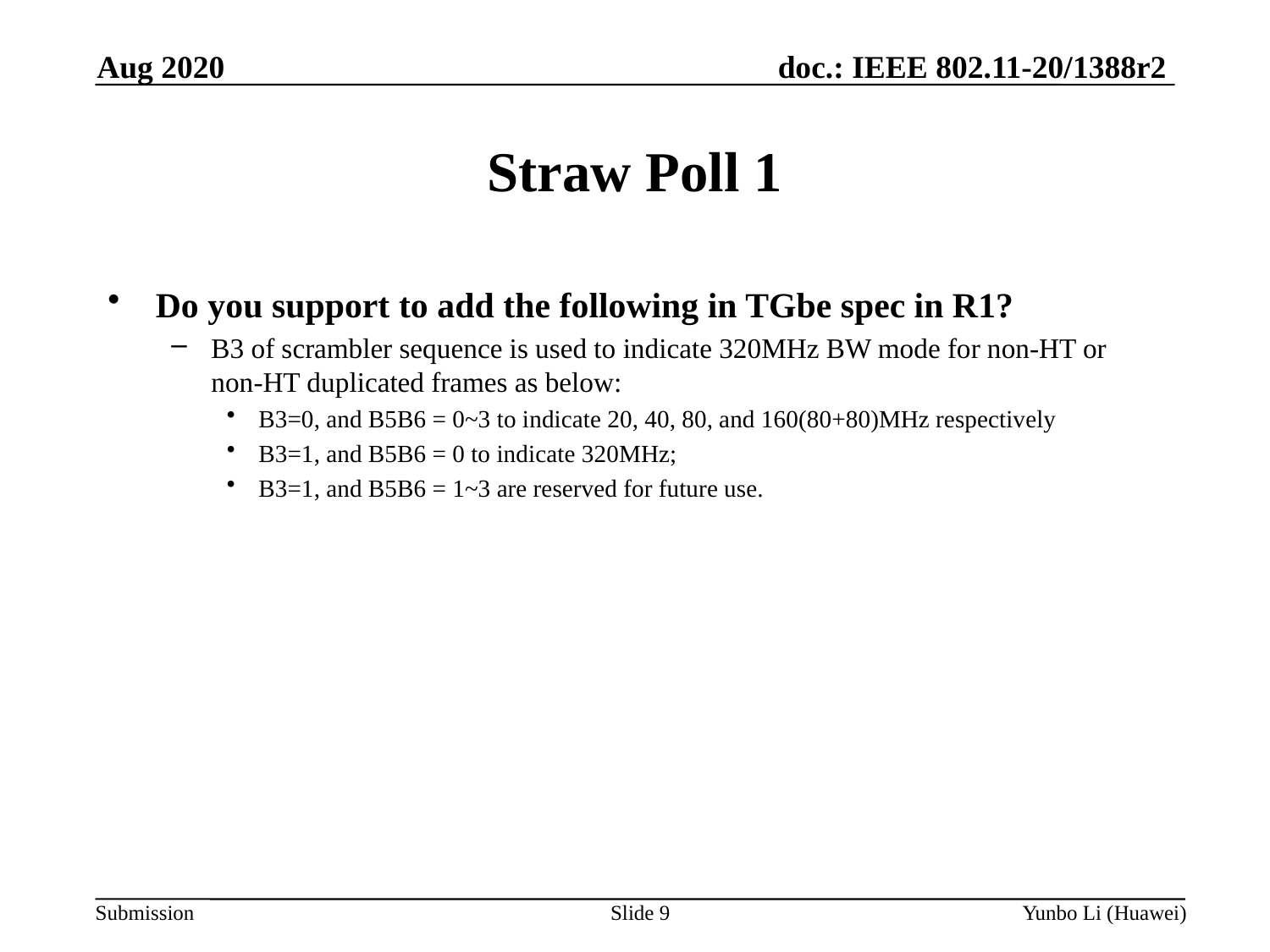

Aug 2020
Straw Poll 1
Do you support to add the following in TGbe spec in R1?
B3 of scrambler sequence is used to indicate 320MHz BW mode for non-HT or non-HT duplicated frames as below:
B3=0, and B5B6 = 0~3 to indicate 20, 40, 80, and 160(80+80)MHz respectively
B3=1, and B5B6 = 0 to indicate 320MHz;
B3=1, and B5B6 = 1~3 are reserved for future use.

Slide 9
Yunbo Li (Huawei)